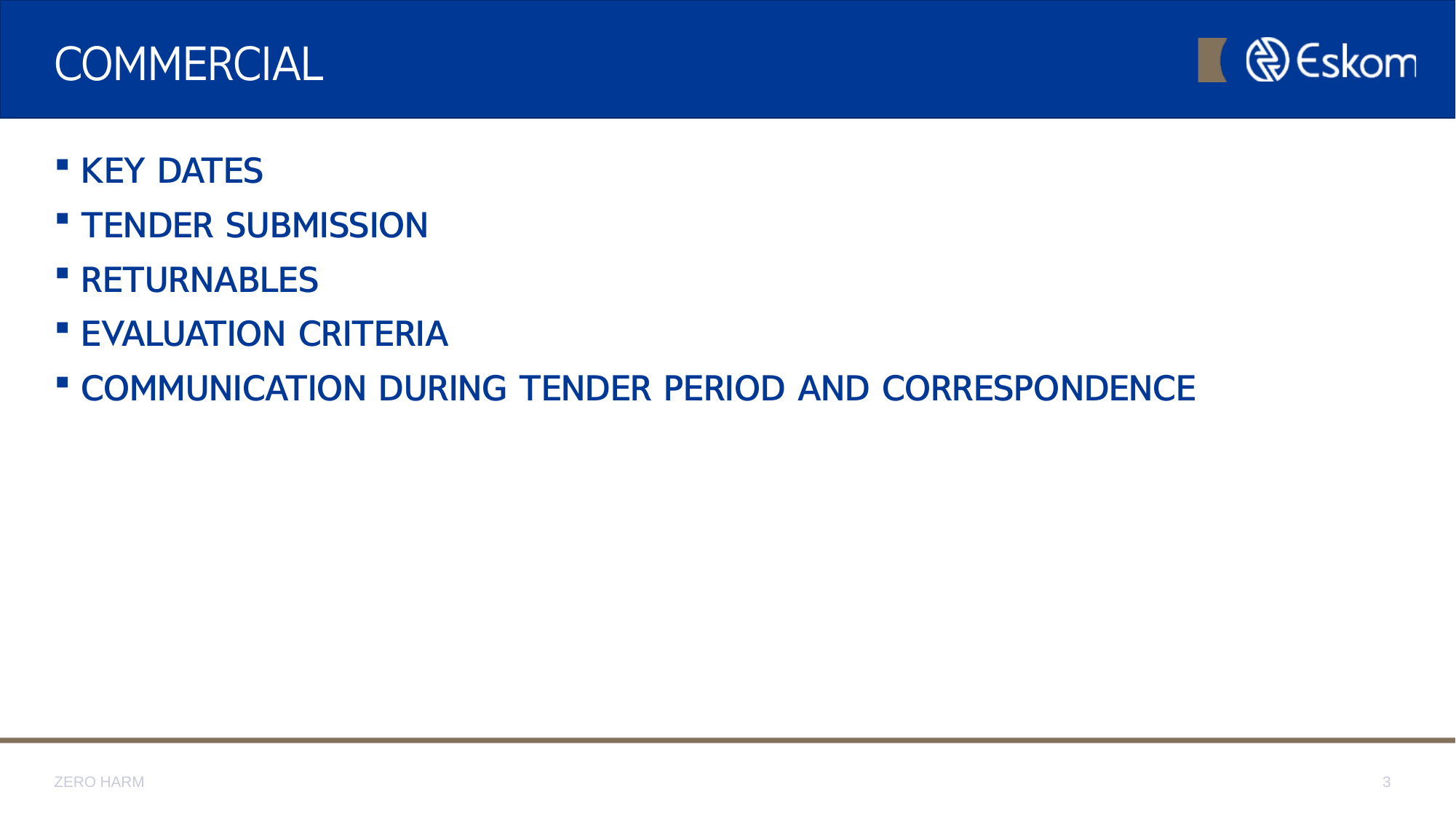

# COMMERCIAL
KEY DATES
TENDER SUBMISSION
RETURNABLES
EVALUATION CRITERIA
COMMUNICATION DURING TENDER PERIOD AND CORRESPONDENCE

ZERO HARM
3